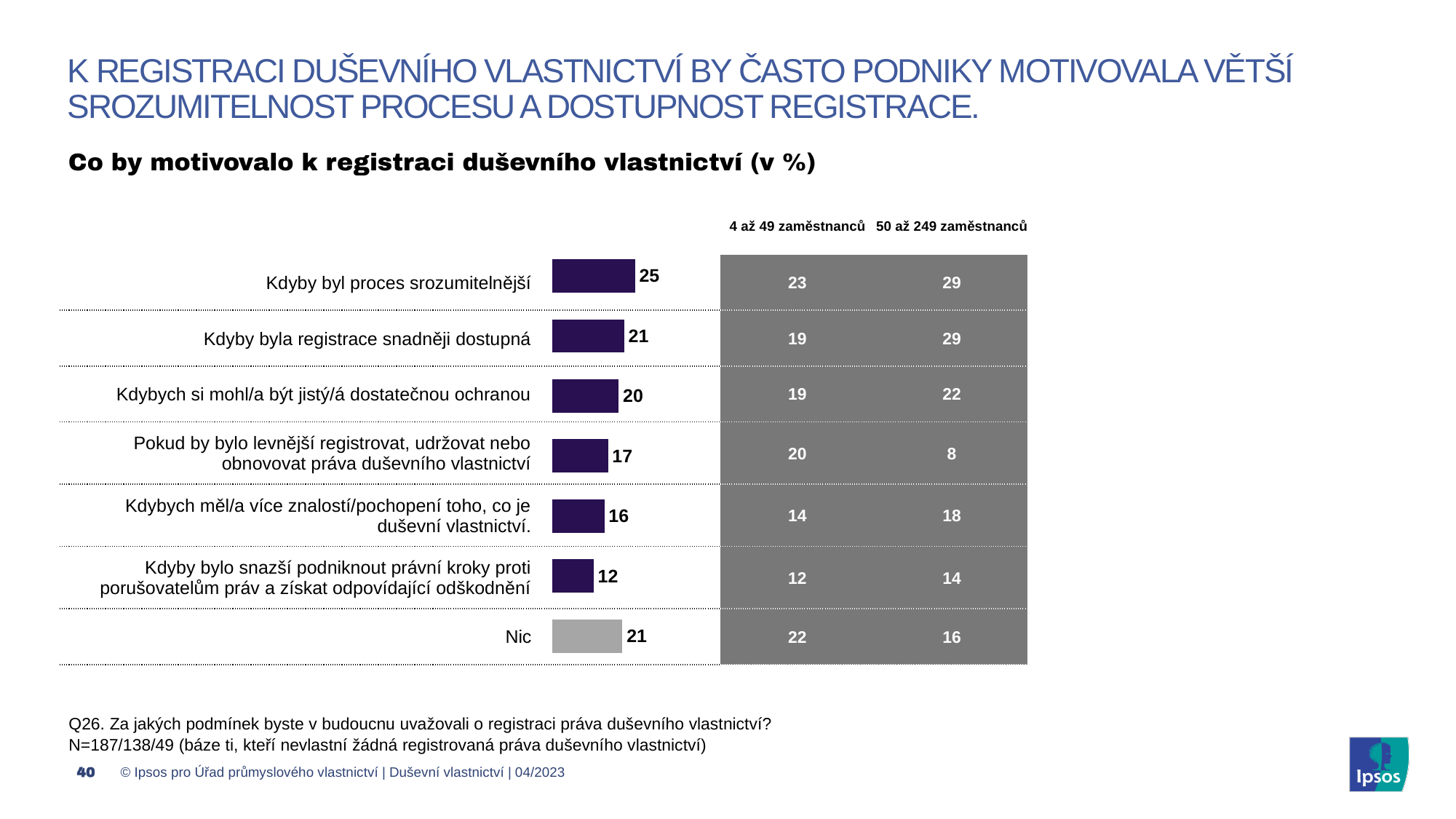

# K registraci duševního vlastnictví by často podniky motivovala větší srozumitelnost procesu a dostupnost registrace.
Co by motivovalo k registraci duševního vlastnictví (v %)

### Chart

| Category |  |
|---|---|
| Kdyby byl proces srozumitelnější | 24.599 |
| Kdyby byla registrace snadněji dostupná | 21.39 |
| Kdybych si mohl/a být jistý/á dostatečnou ochranou | 19.786 |
| Pokud by bylo levnější registrovat, udržovat nebo obnovovat práva duševního vlastnictví | 16.578 |
| Kdybych měl/a více znalostí/pochopení toho, co je duševní vlastnictví. | 15.508 |
| Kdyby bylo snazší podniknout právní kroky proti porušovatelům práv a získat odpovídající odškodnění a jiné prostředky nápravy | 12.299 |
| Nikdy | 20.856 |
|  |  | 4 až 49 zaměstnanců | 50 až 249 zaměstnanců |
| --- | --- | --- | --- |
| Kdyby byl proces srozumitelnější |  | 23 | 29 |
| Kdyby byla registrace snadněji dostupná |  | 19 | 29 |
| Kdybych si mohl/a být jistý/á dostatečnou ochranou |  | 19 | 22 |
| Pokud by bylo levnější registrovat, udržovat nebo obnovovat práva duševního vlastnictví |  | 20 | 8 |
| Kdybych měl/a více znalostí/pochopení toho, co je duševní vlastnictví. |  | 14 | 18 |
| Kdyby bylo snazší podniknout právní kroky proti porušovatelům práv a získat odpovídající odškodnění |  | 12 | 14 |
| Nic |  | 22 | 16 |
Q26. Za jakých podmínek byste v budoucnu uvažovali o registraci práva duševního vlastnictví?
N=187/138/49 (báze ti, kteří nevlastní žádná registrovaná práva duševního vlastnictví)
40
© Ipsos pro Úřad průmyslového vlastnictví | Duševní vlastnictví | 04/2023